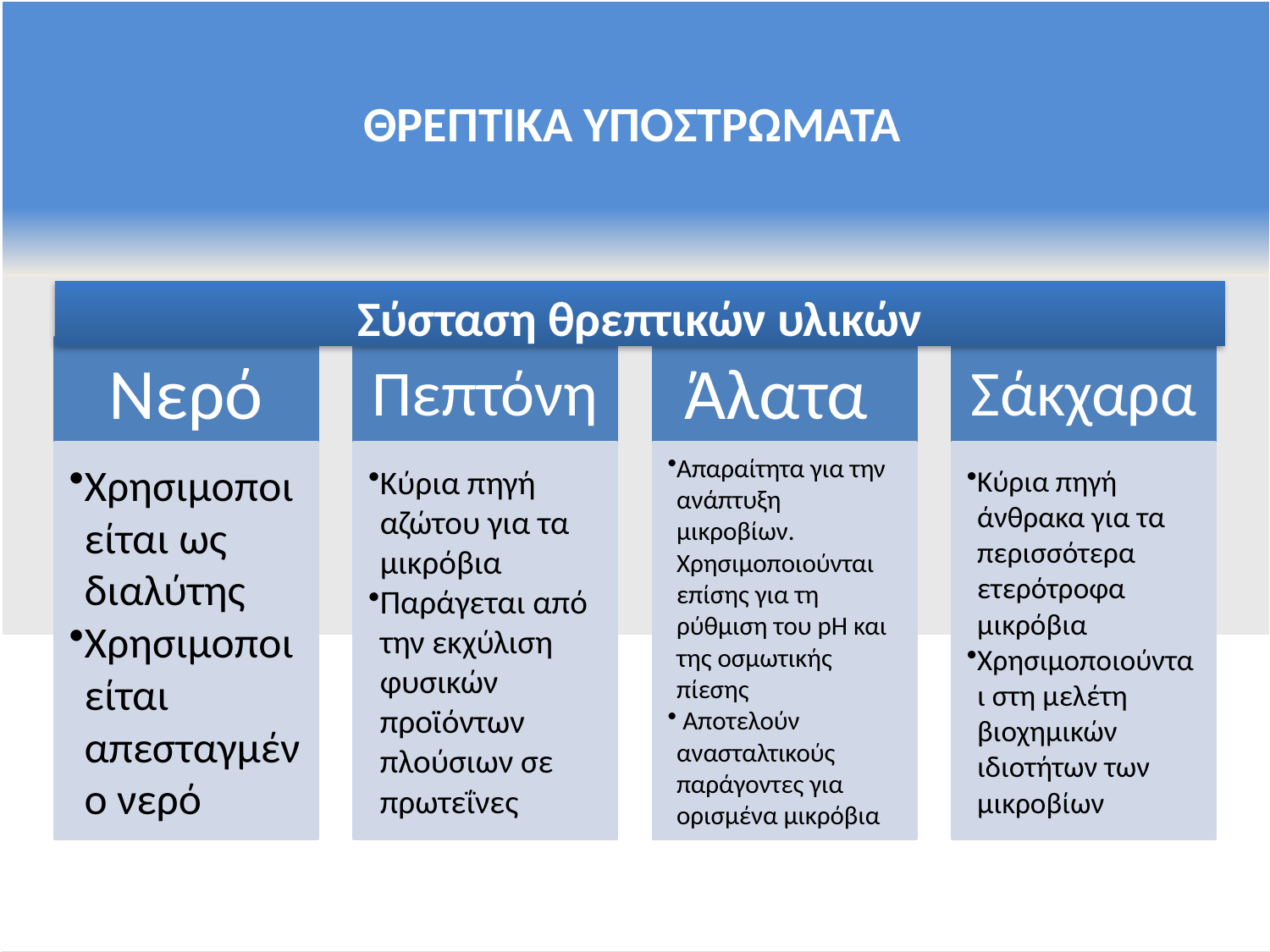

ΘΡΕΠΤΙΚΑ ΥΠΟΣΤΡΩΜΑΤΑ
Σύσταση θρεπτικών υλικών
Νερό
Χρησιμοποιείται ως διαλύτης
Χρησιμοποιείται  απεσταγμένο νερό
Πεπτόνη
Κύρια πηγή αζώτου για τα μικρόβια
Παράγεται από την εκχύλιση φυσικών προϊόντων πλούσιων σε πρωτεΐνες
Άλατα
Απαραίτητα για την ανάπτυξη μικροβίων. Χρησιμοποιούνται επίσης για τη ρύθμιση του pH και της οσμωτικής πίεσης
 Αποτελούν ανασταλτικούς παράγοντες για ορισμένα μικρόβια
Σάκχαρα
Κύρια πηγή άνθρακα για τα περισσότερα ετερότροφα μικρόβια
Χρησιμοποιούνται στη μελέτη βιοχημικών ιδιοτήτων των μικροβίων